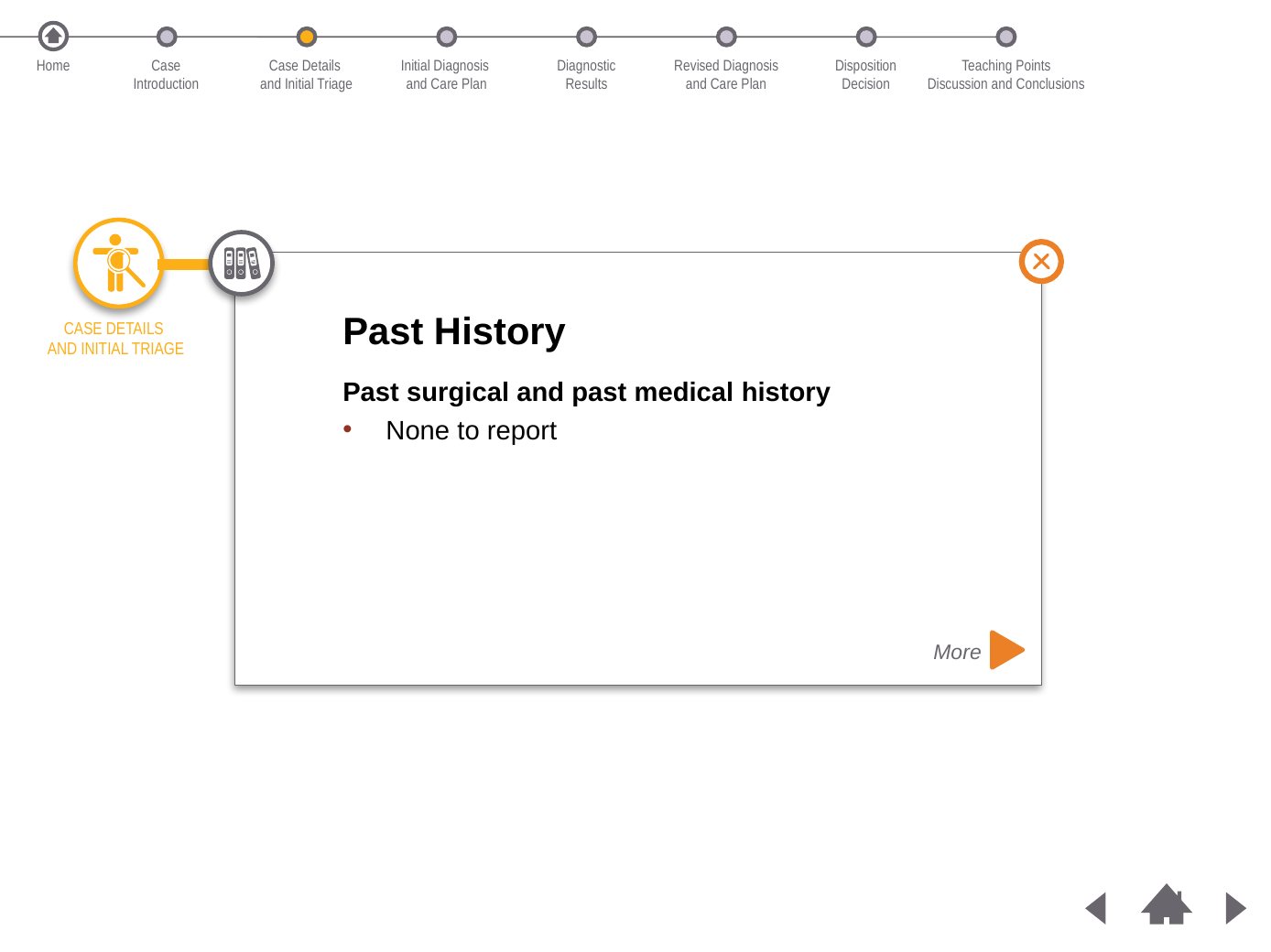

Home
Case
Introduction
Case Details
and Initial Triage
Initial Diagnosis
and Care Plan
Diagnostic
Results
Revised Diagnosis
and Care Plan
Disposition
Decision
Teaching Points
Discussion and Conclusions

Past History
Past surgical and past medical history
None to report
CASE DETAILS
AND INITIAL TRIAGE

More